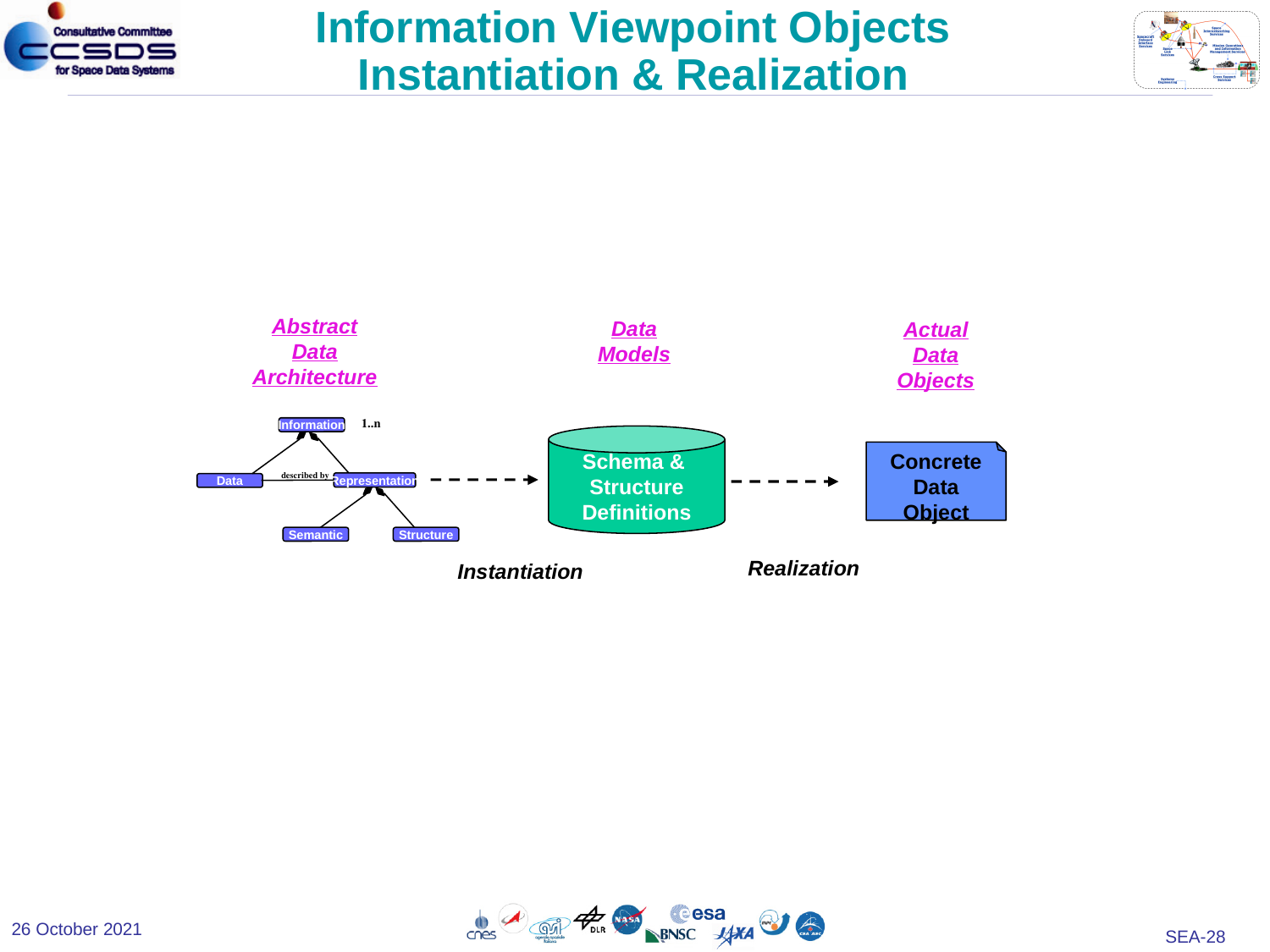

Information Viewpoint Objects
Instantiation & Realization
Abstract
Data
Architecture
Data
Models
Actual
Data
Objects
1..n
Information

described by
Representation
Data

Structure
Semantic
Schema &
Structure
Definitions
Concrete
Data
Object

Realization
Instantiation
26 October 2021